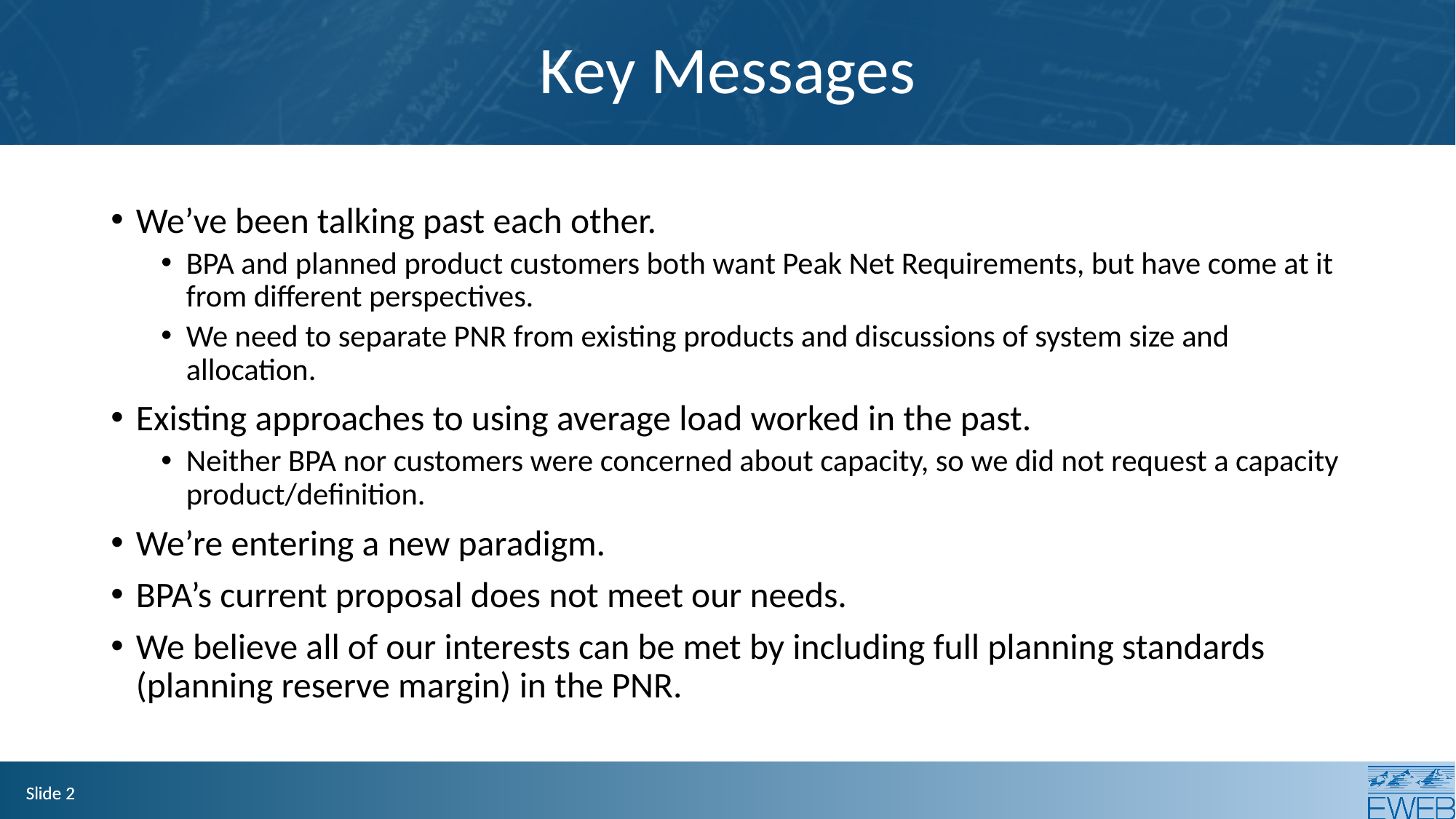

# Key Messages

We’ve been talking past each other.
BPA and planned product customers both want Peak Net Requirements, but have come at it from different perspectives.
We need to separate PNR from existing products and discussions of system size and allocation.
Existing approaches to using average load worked in the past.
Neither BPA nor customers were concerned about capacity, so we did not request a capacity product/definition.
We’re entering a new paradigm.
BPA’s current proposal does not meet our needs.
We believe all of our interests can be met by including full planning standards (planning reserve margin) in the PNR.

Slide 2
Slide 2